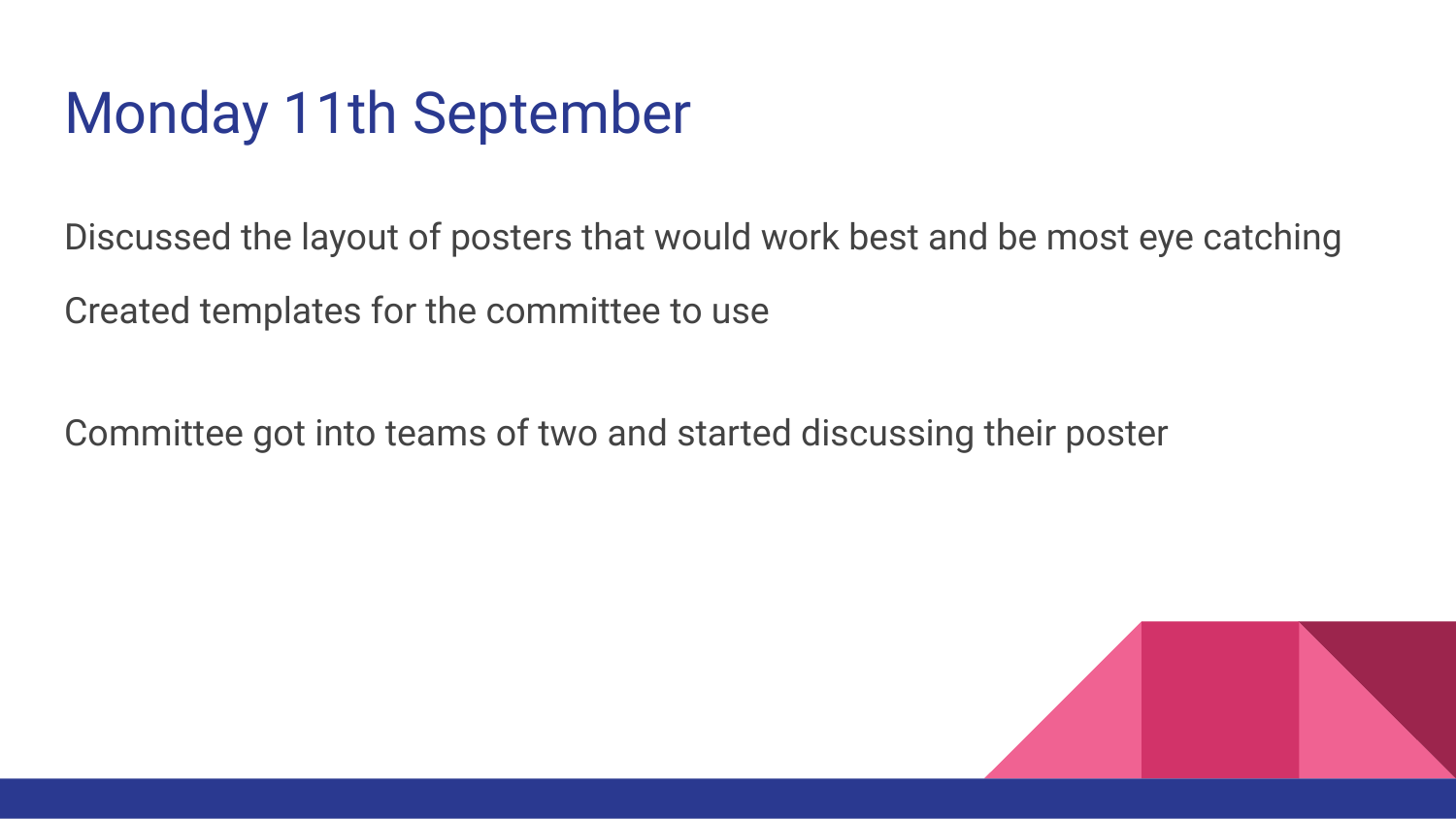

# Monday 11th September
Discussed the layout of posters that would work best and be most eye catching
Created templates for the committee to use
Committee got into teams of two and started discussing their poster